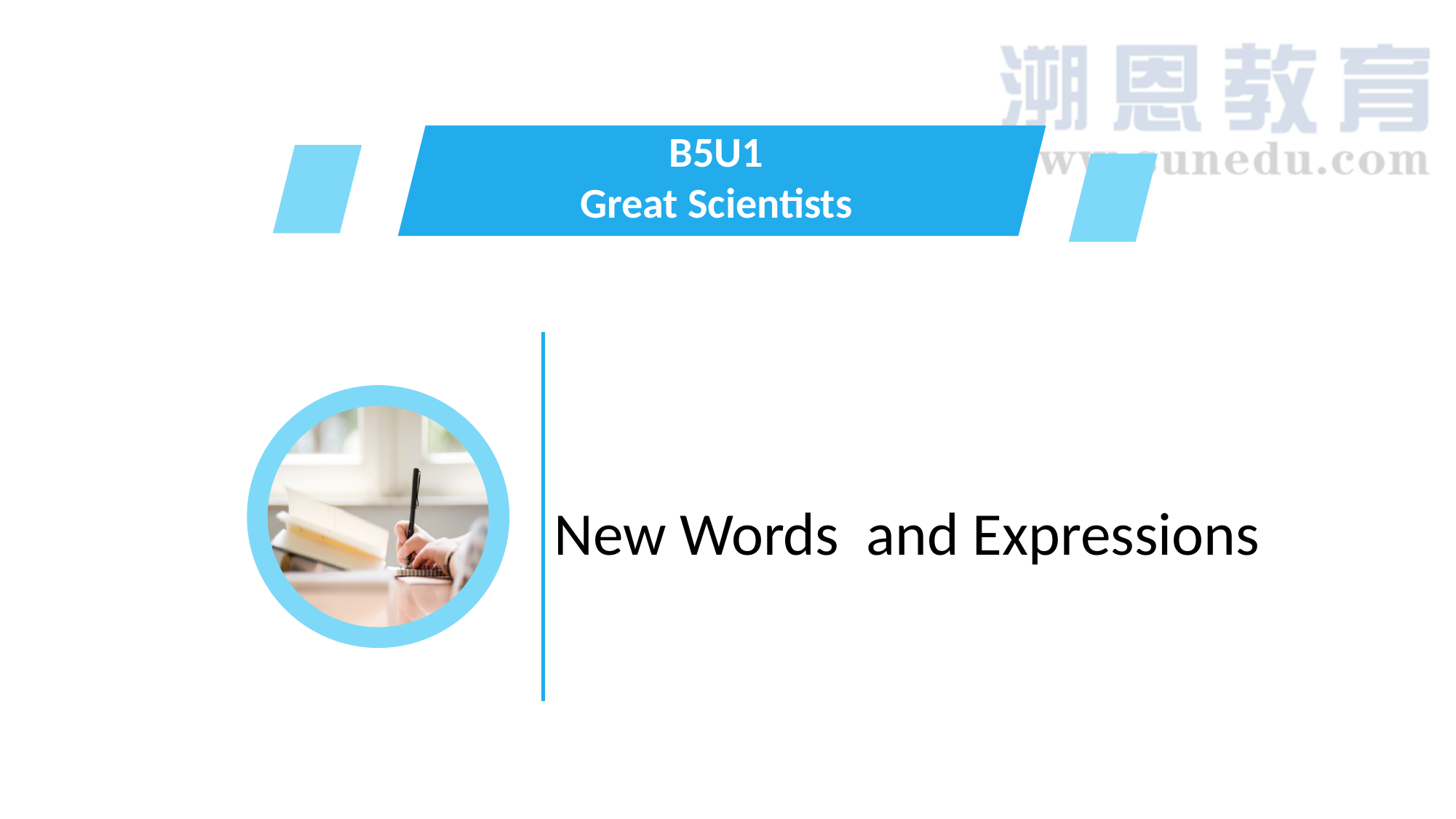

B5U1
Great Scientists

New Words  and Expressions